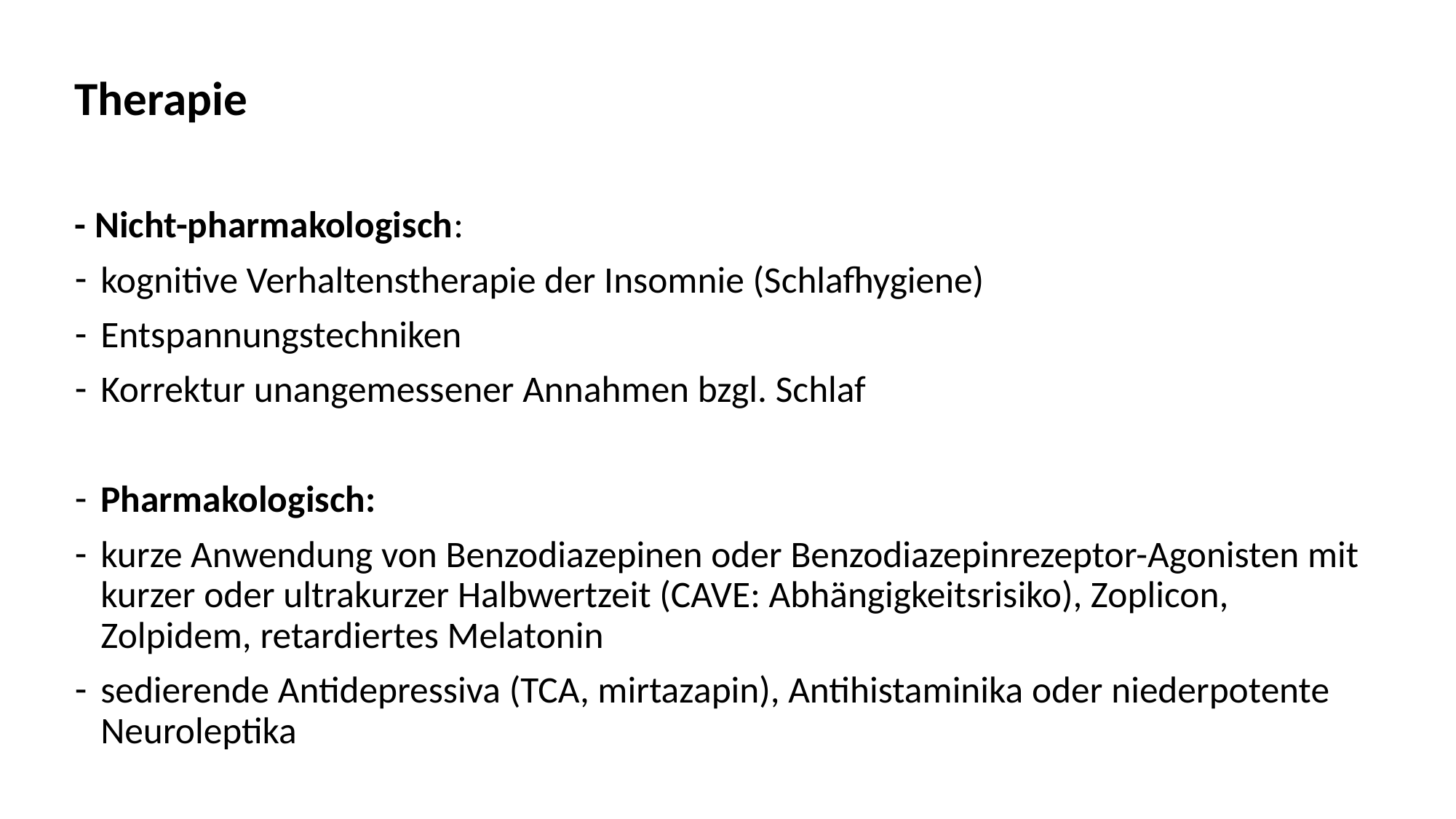

Therapie

- Nicht-pharmakologisch:
kognitive Verhaltenstherapie der Insomnie (Schlafhygiene)
Entspannungstechniken
Korrektur unangemessener Annahmen bzgl. Schlaf

Pharmakologisch:
kurze Anwendung von Benzodiazepinen oder Benzodiazepinrezeptor-Agonisten mit kurzer oder ultrakurzer Halbwertzeit (CAVE: Abhängigkeitsrisiko), Zoplicon, Zolpidem, retardiertes Melatonin
sedierende Antidepressiva (TCA, mirtazapin), Antihistaminika oder niederpotente Neuroleptika